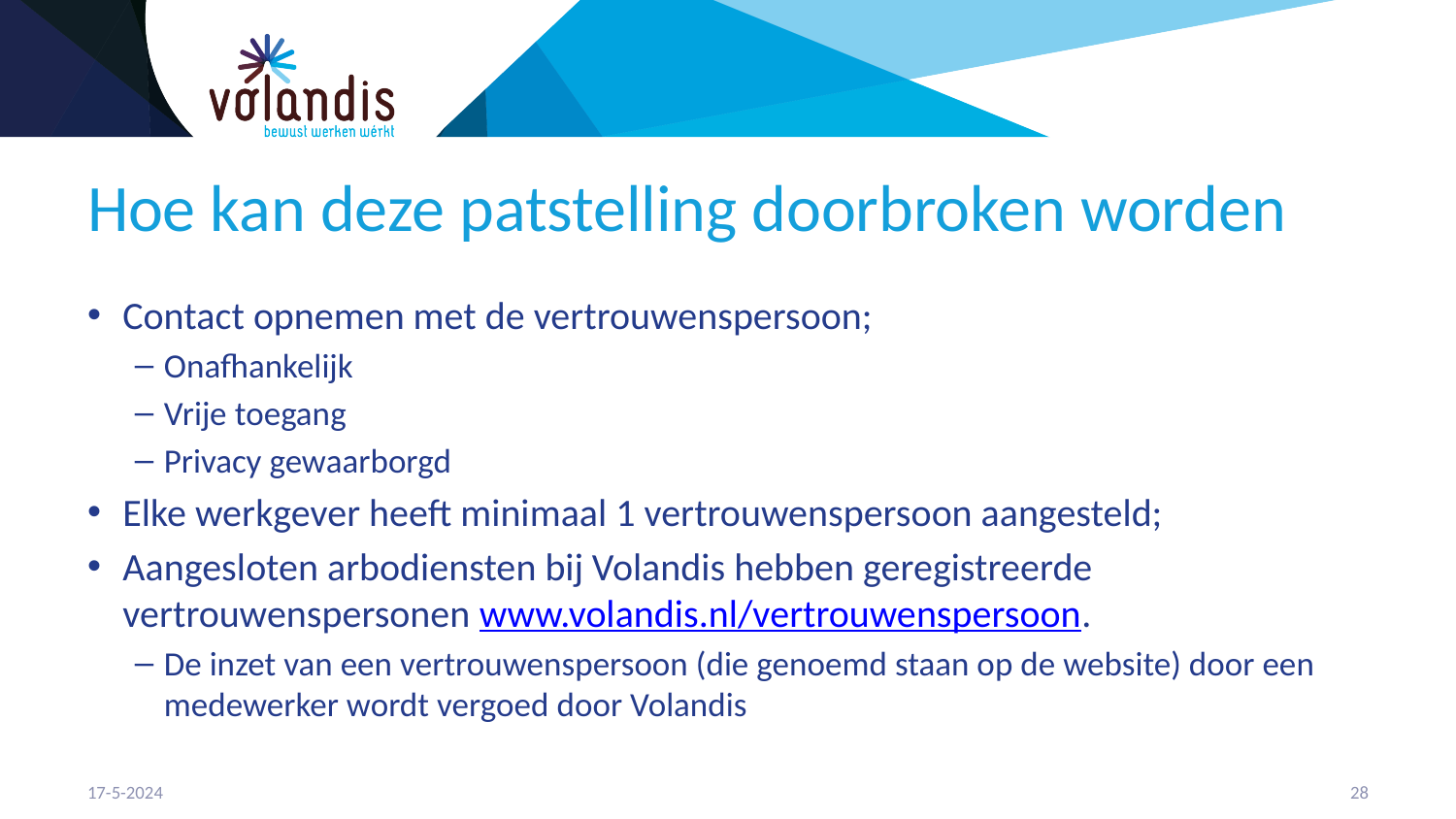

# Hoe kan deze patstelling doorbroken worden
Contact opnemen met de vertrouwenspersoon;
Onafhankelijk
Vrije toegang
Privacy gewaarborgd
Elke werkgever heeft minimaal 1 vertrouwenspersoon aangesteld;
Aangesloten arbodiensten bij Volandis hebben geregistreerde vertrouwenspersonen www.volandis.nl/vertrouwenspersoon.
De inzet van een vertrouwenspersoon (die genoemd staan op de website) door een medewerker wordt vergoed door Volandis

17-5-2024
28